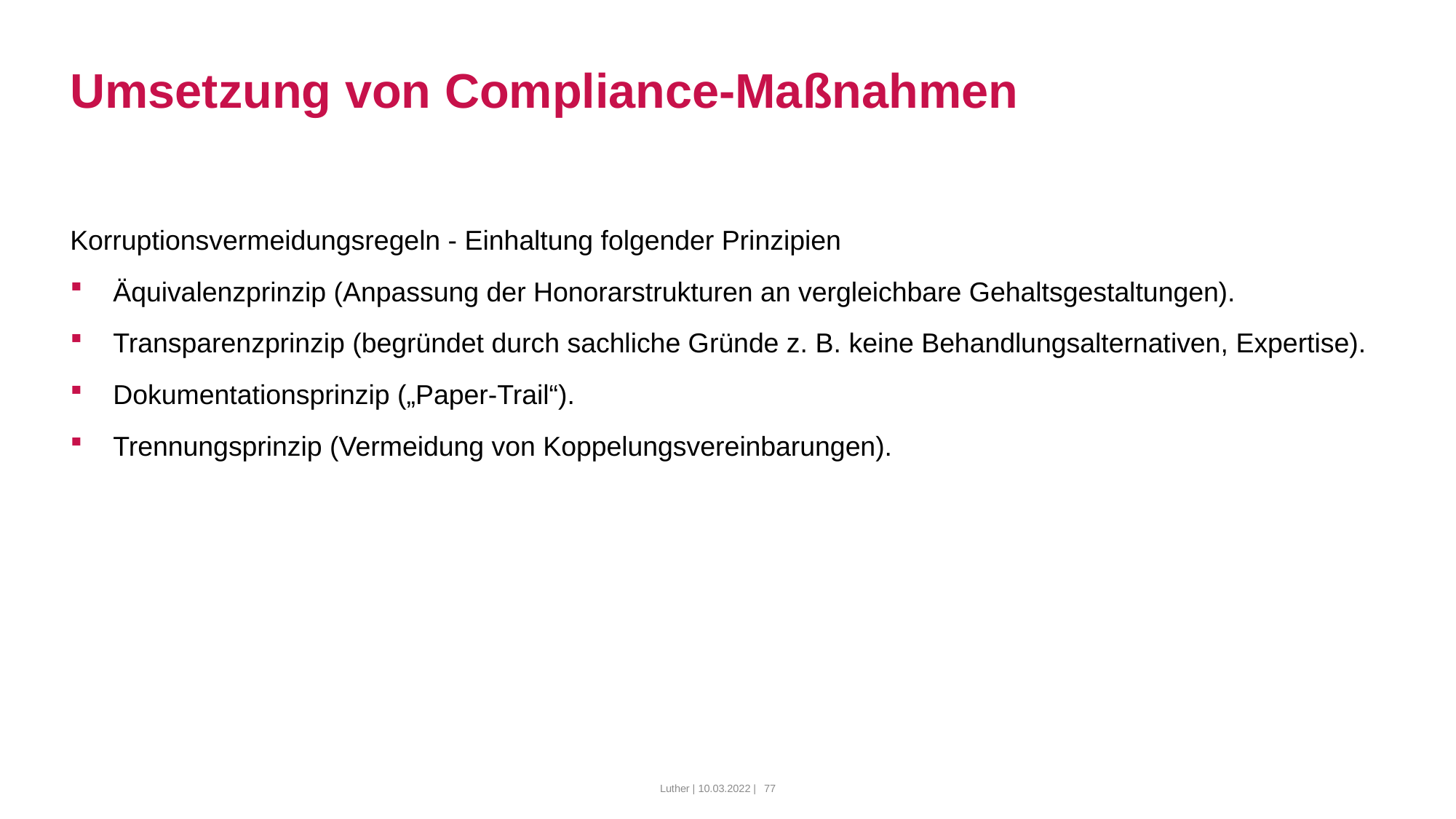

# Umsetzung von Compliance-Maßnahmen
Korruptionsvermeidungsregeln - Einhaltung folgender Prinzipien
Äquivalenzprinzip (Anpassung der Honorarstrukturen an vergleichbare Gehaltsgestaltungen).
Transparenzprinzip (begründet durch sachliche Gründe z. B. keine Behandlungsalternativen, Expertise).
Dokumentationsprinzip („Paper-Trail“).
Trennungsprinzip (Vermeidung von Koppelungsvereinbarungen).

Luther | 10.03.2022 |
77